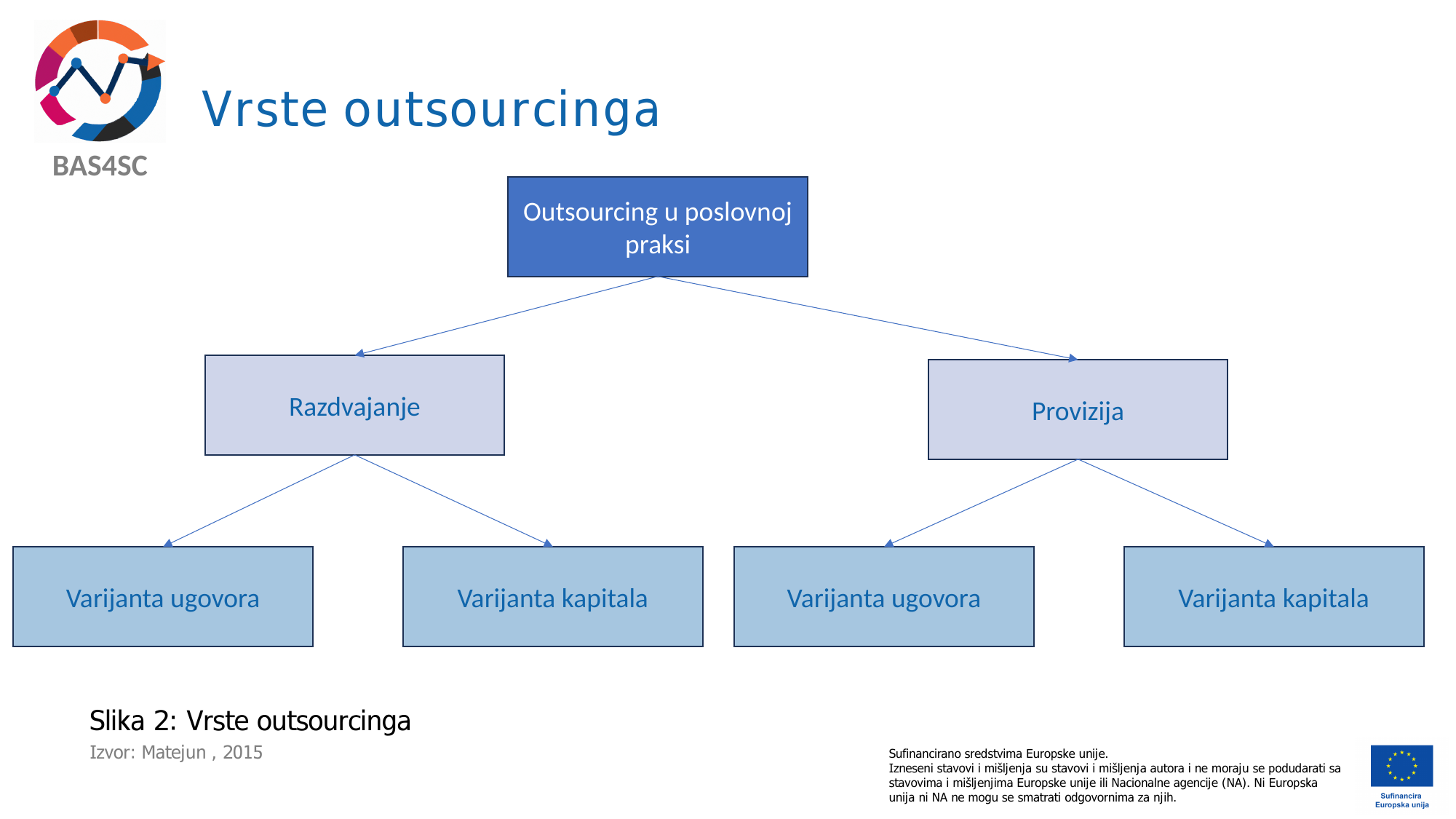

# Vrste outsourcinga
Outsourcing u poslovnoj praksi
Razdvajanje
Provizija
Varijanta ugovora
Varijanta kapitala
Varijanta ugovora
Varijanta kapitala
Slika 2: Vrste outsourcinga
Izvor: Matejun , 2015